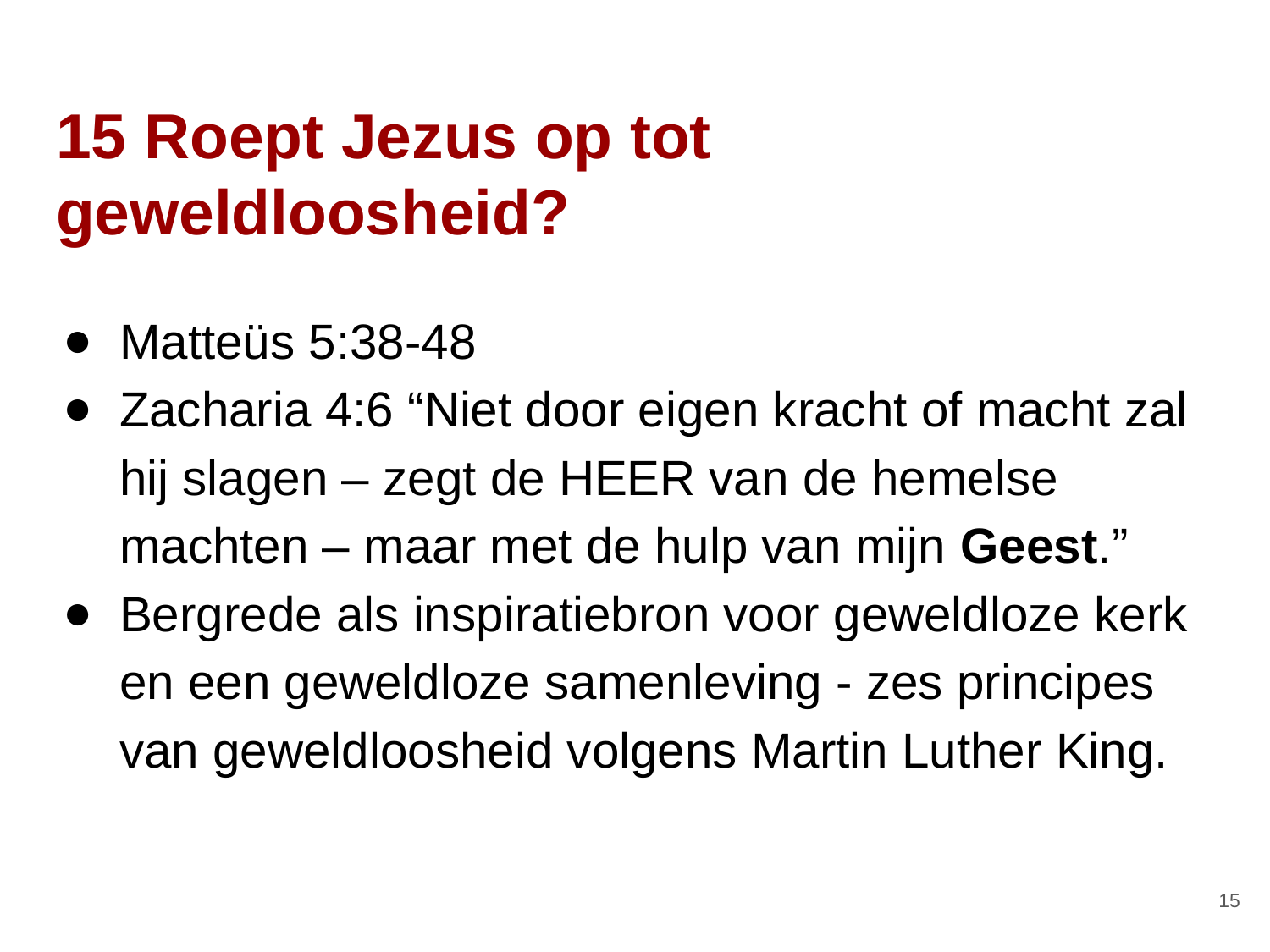

# 15 Roept Jezus op tot geweldloosheid?
Matteüs 5:38-48
Zacharia 4:6 “Niet door eigen kracht of macht zal hij slagen – zegt de HEER van de hemelse machten – maar met de hulp van mijn Geest.”
Bergrede als inspiratiebron voor geweldloze kerk  en een geweldloze samenleving - zes principes van geweldloosheid volgens Martin Luther King.
15